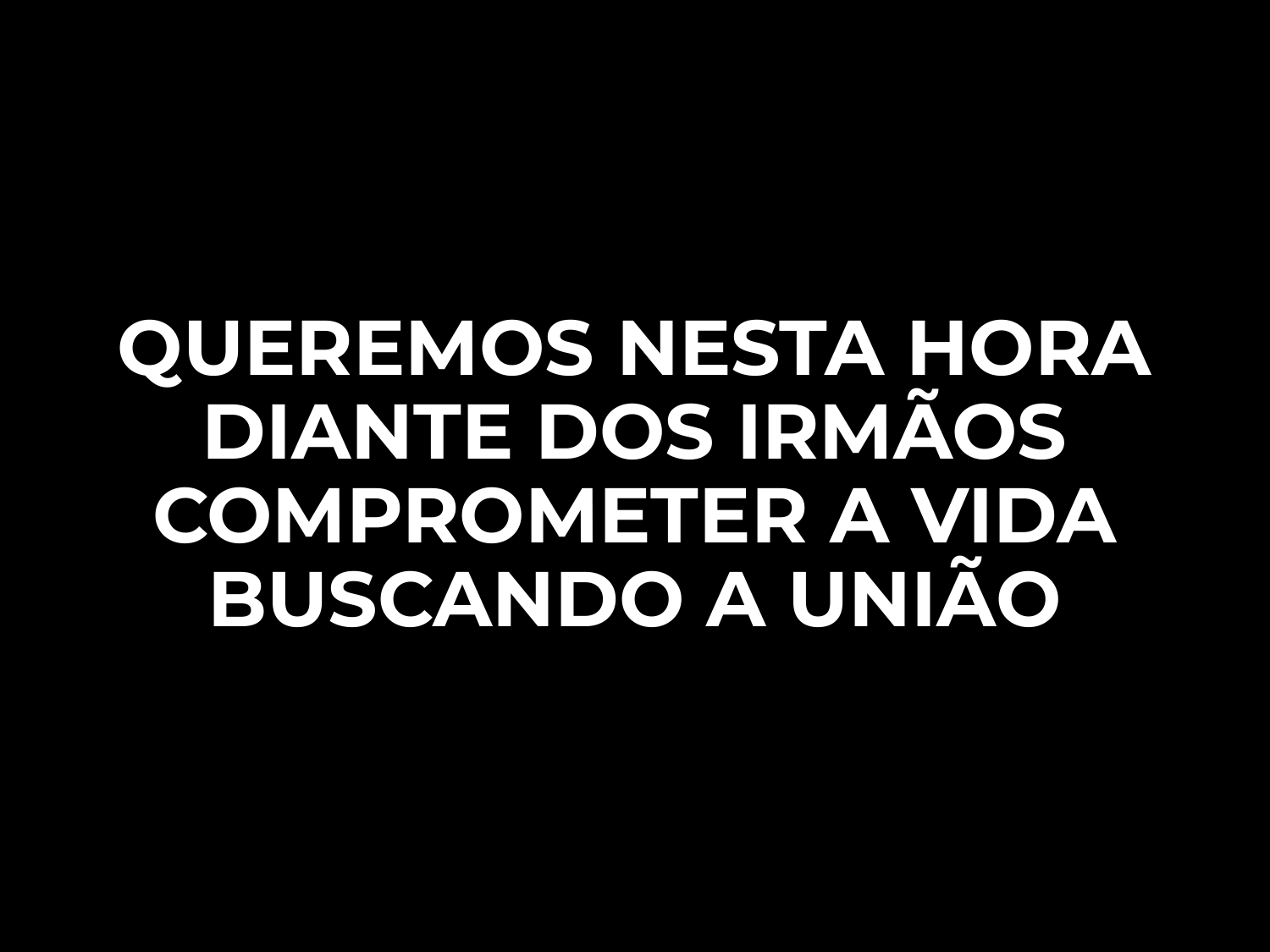

QUEREMOS NESTA HORA
DIANTE DOS IRMÃOS
COMPROMETER A VIDA
BUSCANDO A UNIÃO